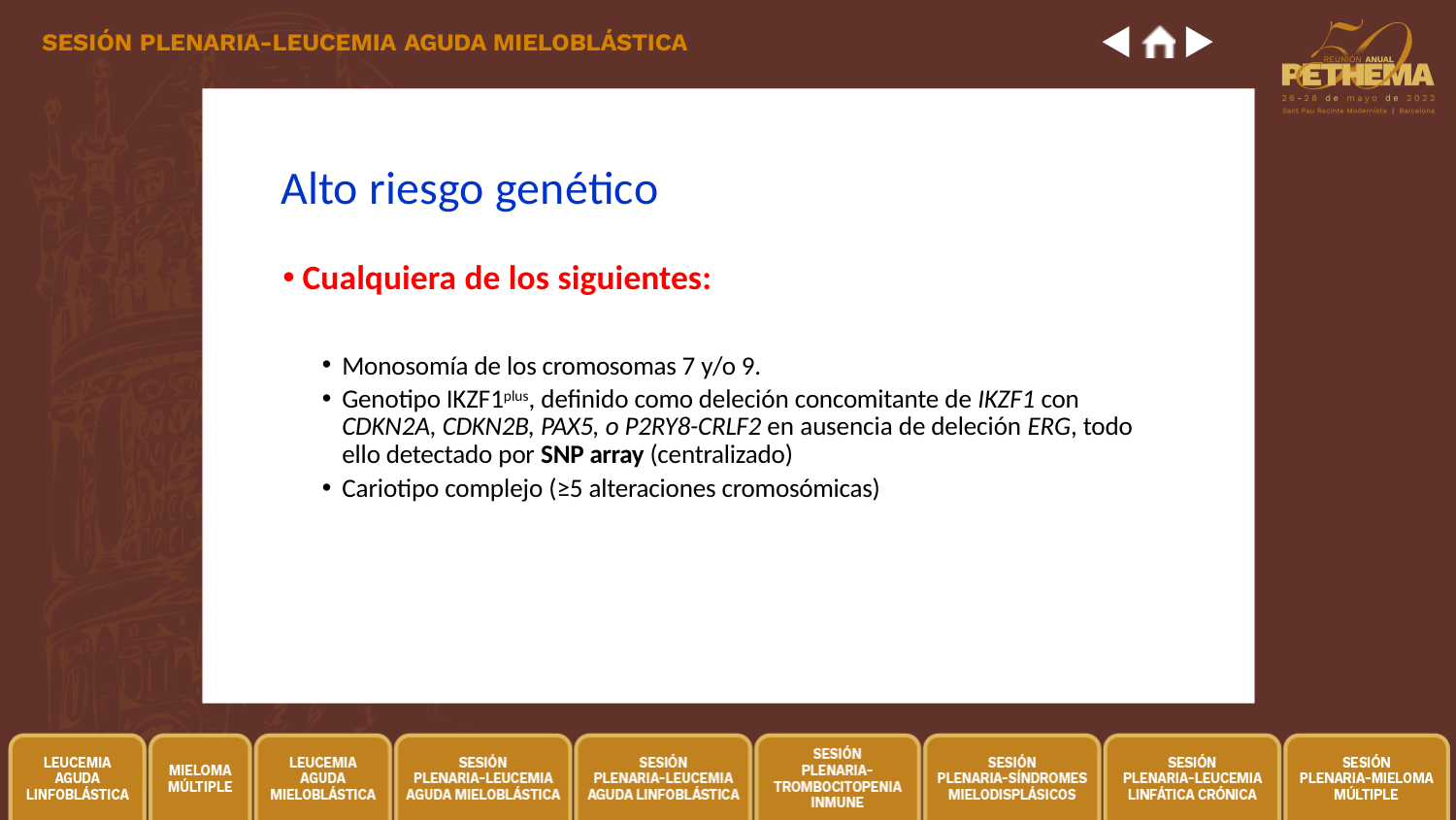

SESIÓN PLENARIA-LEUCEMIA AGUDA MIELOBLÁSTICA
Alto riesgo genético
Cualquiera de los siguientes:

Monosomía de los cromosomas 7 y/o 9.
Genotipo IKZF1plus, definido como deleción concomitante de IKZF1 con  CDKN2A, CDKN2B, PAX5, o P2RY8-CRLF2 en ausencia de deleción ERG, todo  ello detectado por SNP array (centralizado)
Cariotipo complejo (≥5 alteraciones cromosómicas)